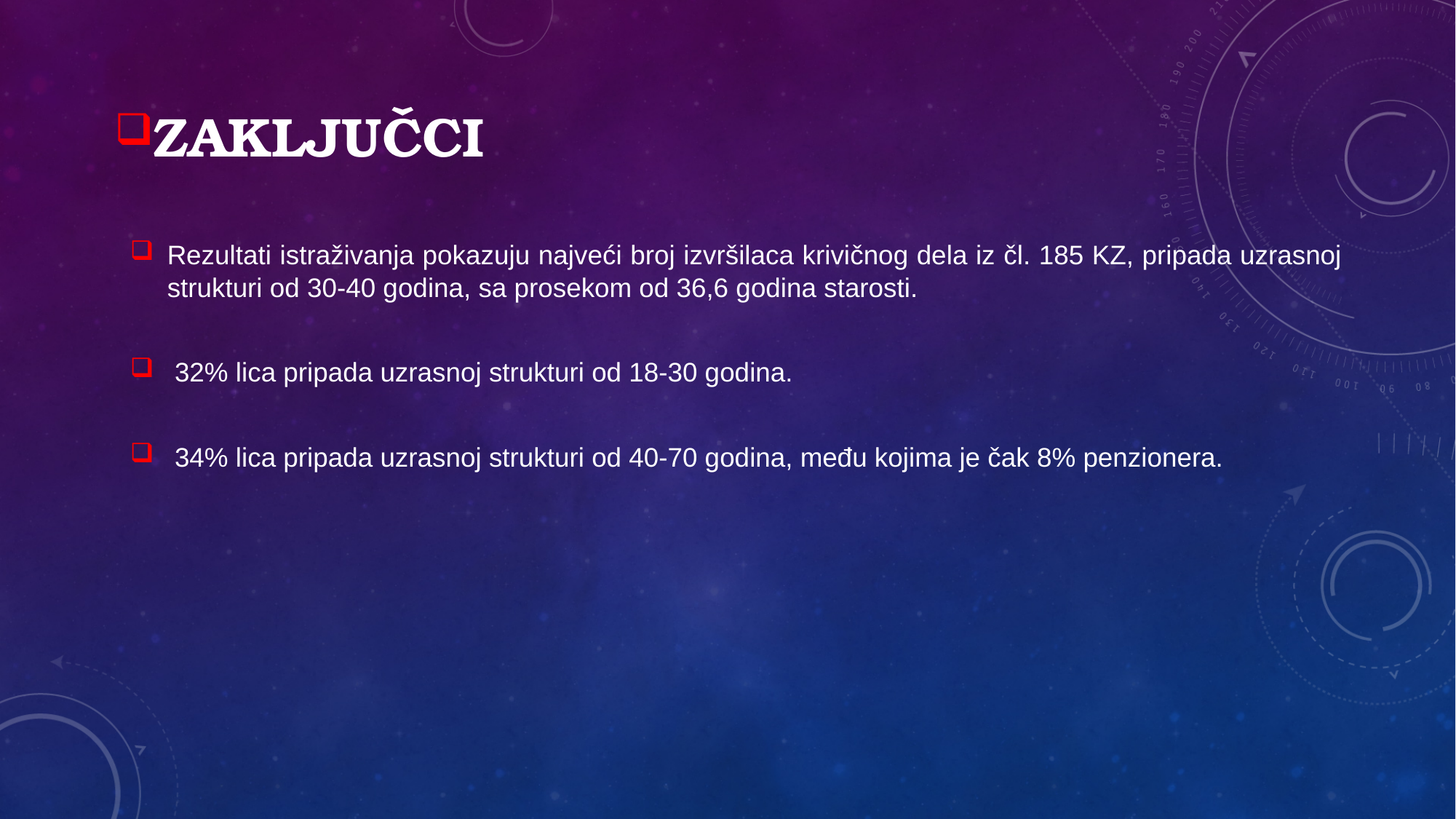

Zaključci
Rezultati istraživanja pokazuju najveći broj izvršilaca krivičnog dela iz čl. 185 KZ, pripada uzrasnoj strukturi od 30-40 godina, sa prosekom od 36,6 godina starosti.

 32% lica pripada uzrasnoj strukturi od 18-30 godina.

 34% lica pripada uzrasnoj strukturi od 40-70 godina, među kojima je čak 8% penzionera.